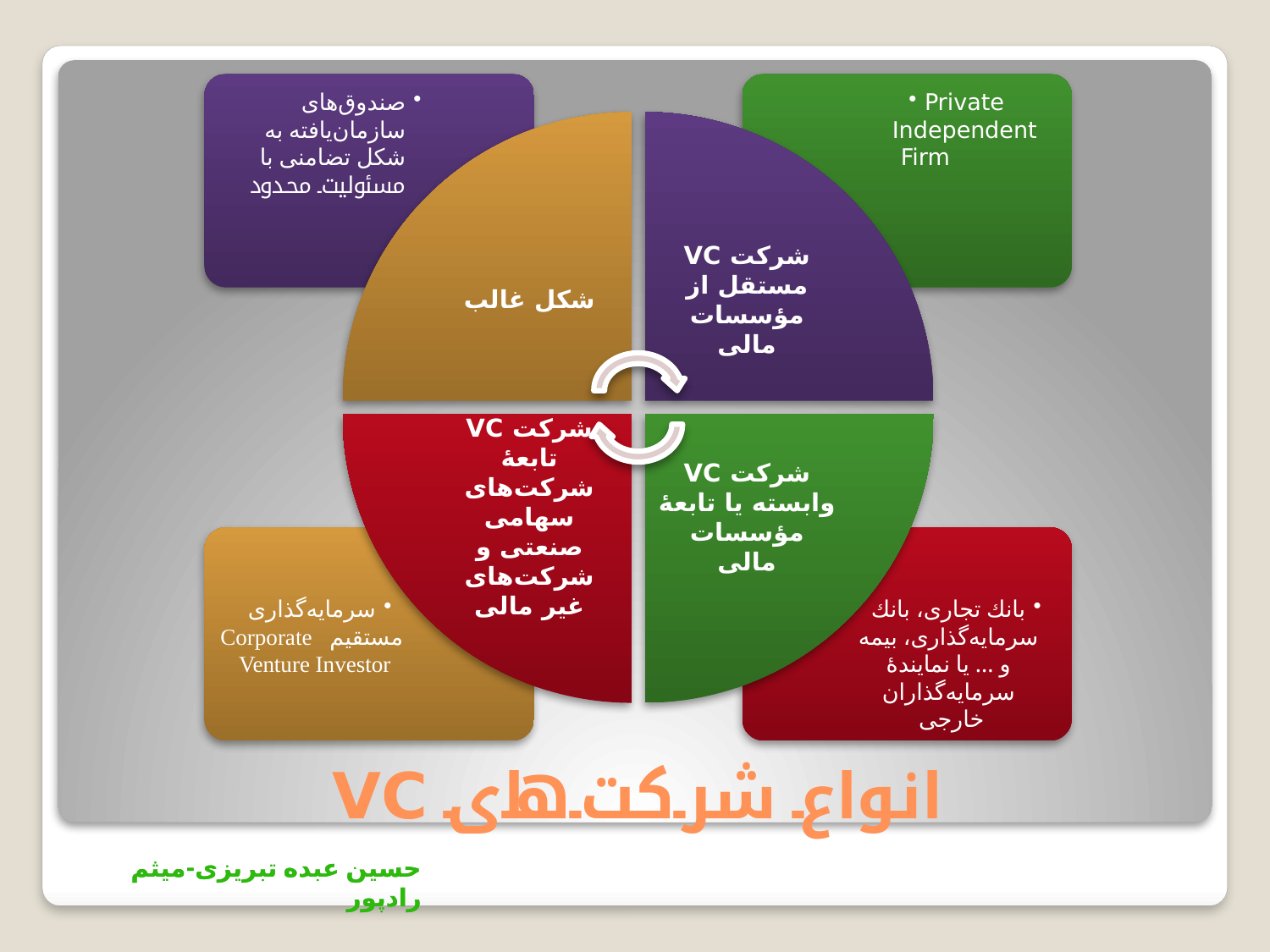

صندوق‌های سازمان‌یافته به شكل تضامنی با مسئولیت محدود
Private Independent Firm
شكل غالب
شركت VC مستقل از مؤسسات مالی

شركت VC وابسته یا تابعۀ مؤسسات مالی
شركت VC تابعۀ شركت‌های سهامی صنعتی و شركت‌های غیر مالی
سرمایه‌گذاری مستقیم   Corporate Venture Investor
بانك تجاری، بانك سرمایه‌گذاری، بیمه و ... یا نمایندۀ سرمایه‌گذاران خارجی
# انواع شرکت‌های VC